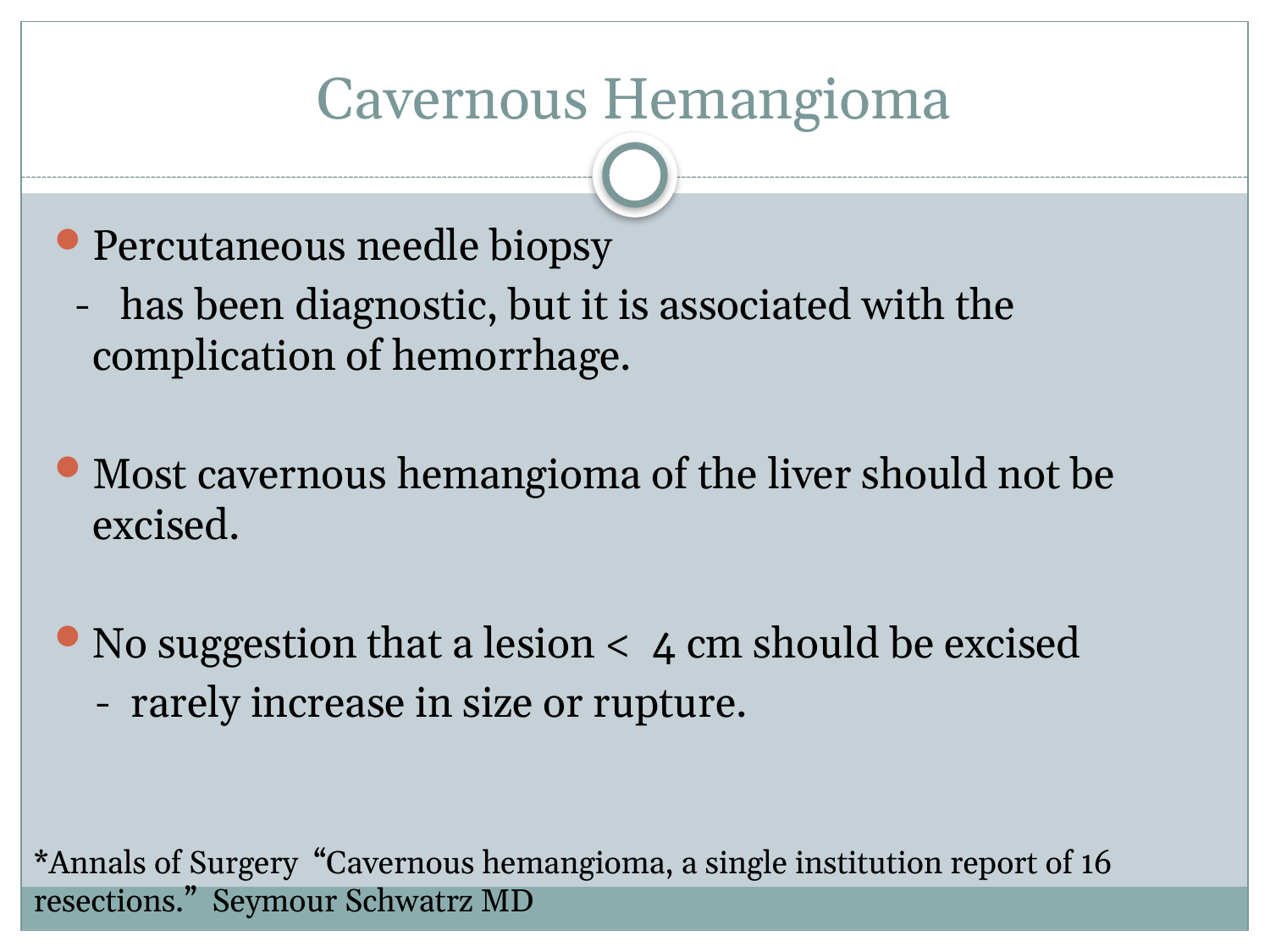

# Cavernous Hemangioma
Percutaneous needle biopsy
  -   has been diagnostic, but it is associated with the complication of hemorrhage.

Most cavernous hemangioma of the liver should not be excised.

No suggestion that a lesion <  4 cm should be excised
    -  rarely increase in size or rupture.

*Annals of Surgery  “Cavernous hemangioma, a single institution report of 16 resections.”  Seymour Schwatrz MD